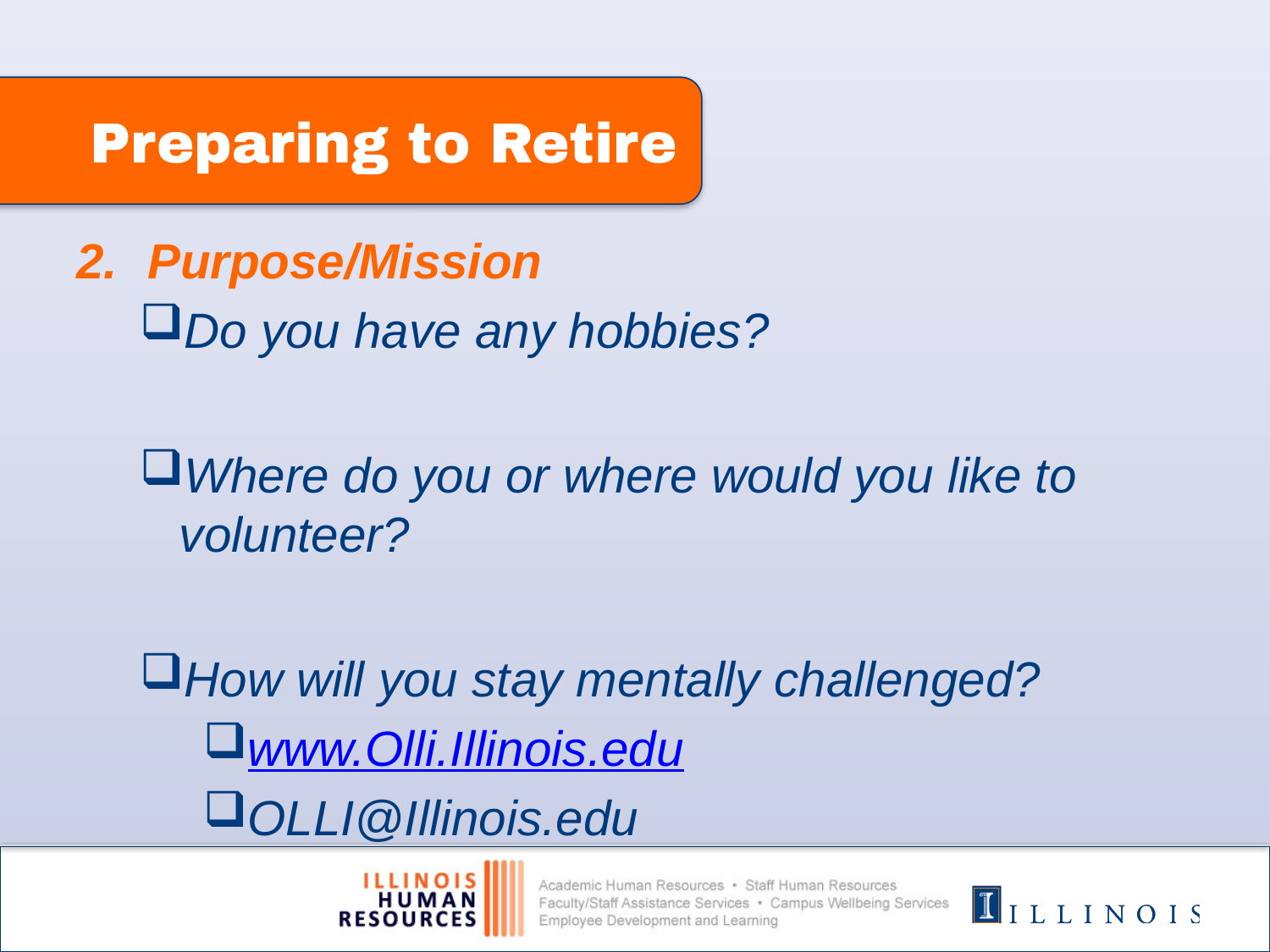

# Preparing to Retire
Purpose/Mission
Do you have any hobbies?

Where do you or where would you like to volunteer?

How will you stay mentally challenged?
www.Olli.Illinois.edu
OLLI@Illinois.edu